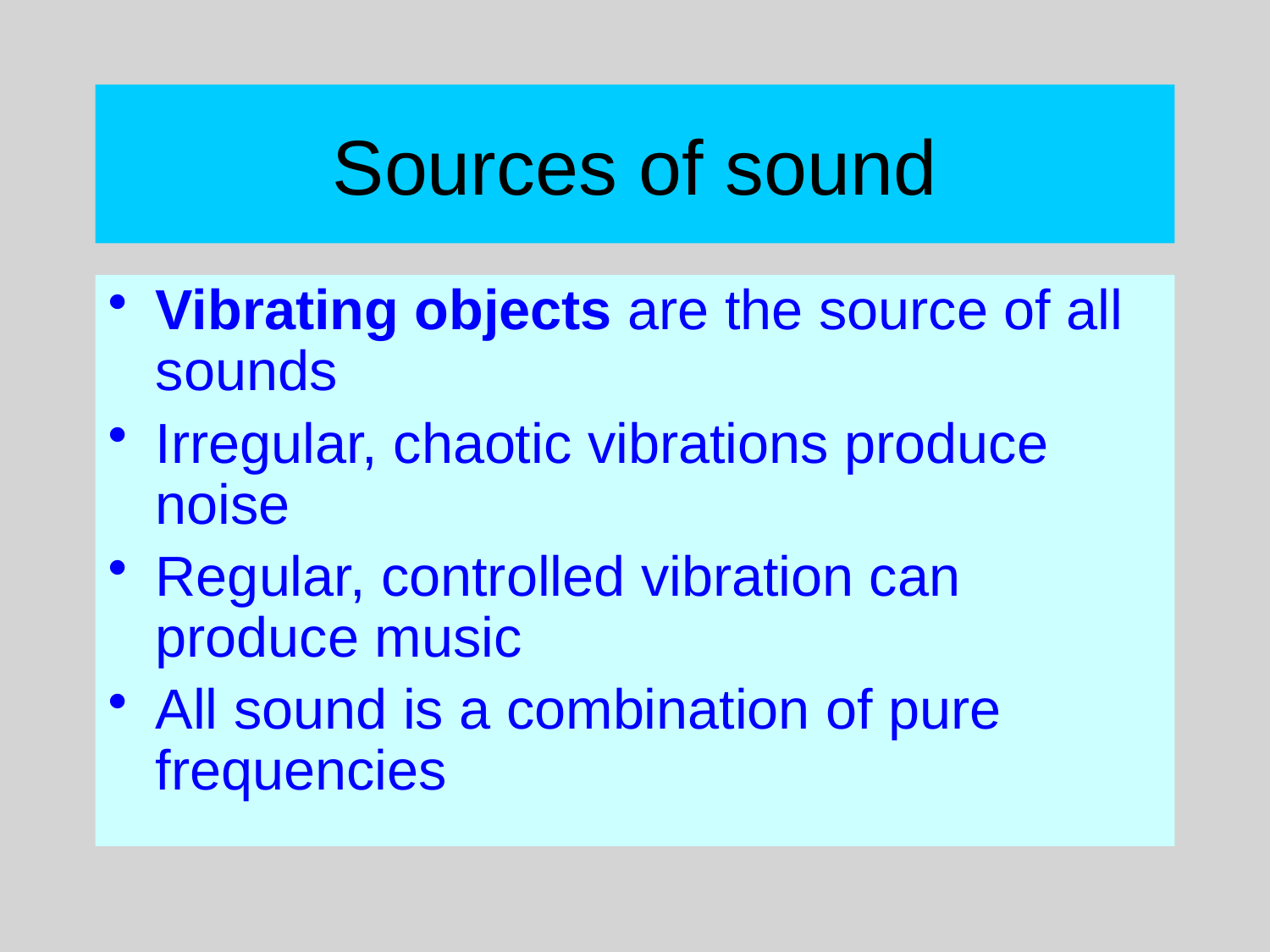

# Sources of sound
Vibrating objects are the source of all sounds
Irregular, chaotic vibrations produce noise
Regular, controlled vibration can produce music
All sound is a combination of pure frequencies